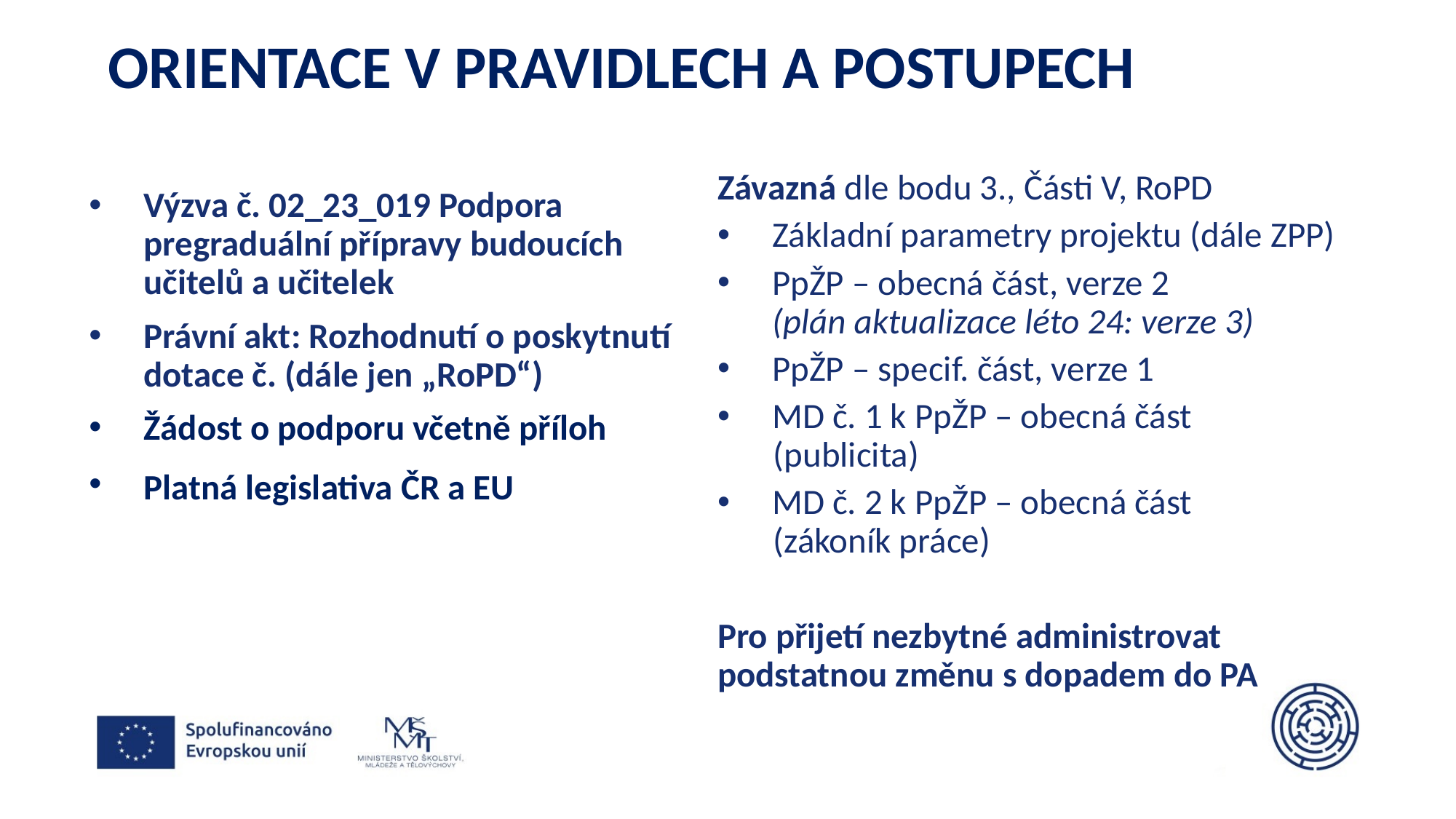

# Orientace v pravidlech a postupech

Závazná dle bodu 3., Části V, RoPD
Základní parametry projektu (dále ZPP)
PpŽP – obecná část, verze 2
(plán aktualizace léto 24: verze 3)
PpŽP – specif. část, verze 1
MD č. 1 k PpŽP – obecná část
       (publicita)
MD č. 2 k PpŽP – obecná část
       (zákoník práce)

Pro přijetí nezbytné administrovat
podstatnou změnu s dopadem do PA

Výzva č. 02_23_019 Podpora pregraduální přípravy budoucích učitelů a učitelek
Právní akt: Rozhodnutí o poskytnutí dotace č. (dále jen „RoPD“)
Žádost o podporu včetně příloh
Platná legislativa ČR a EU